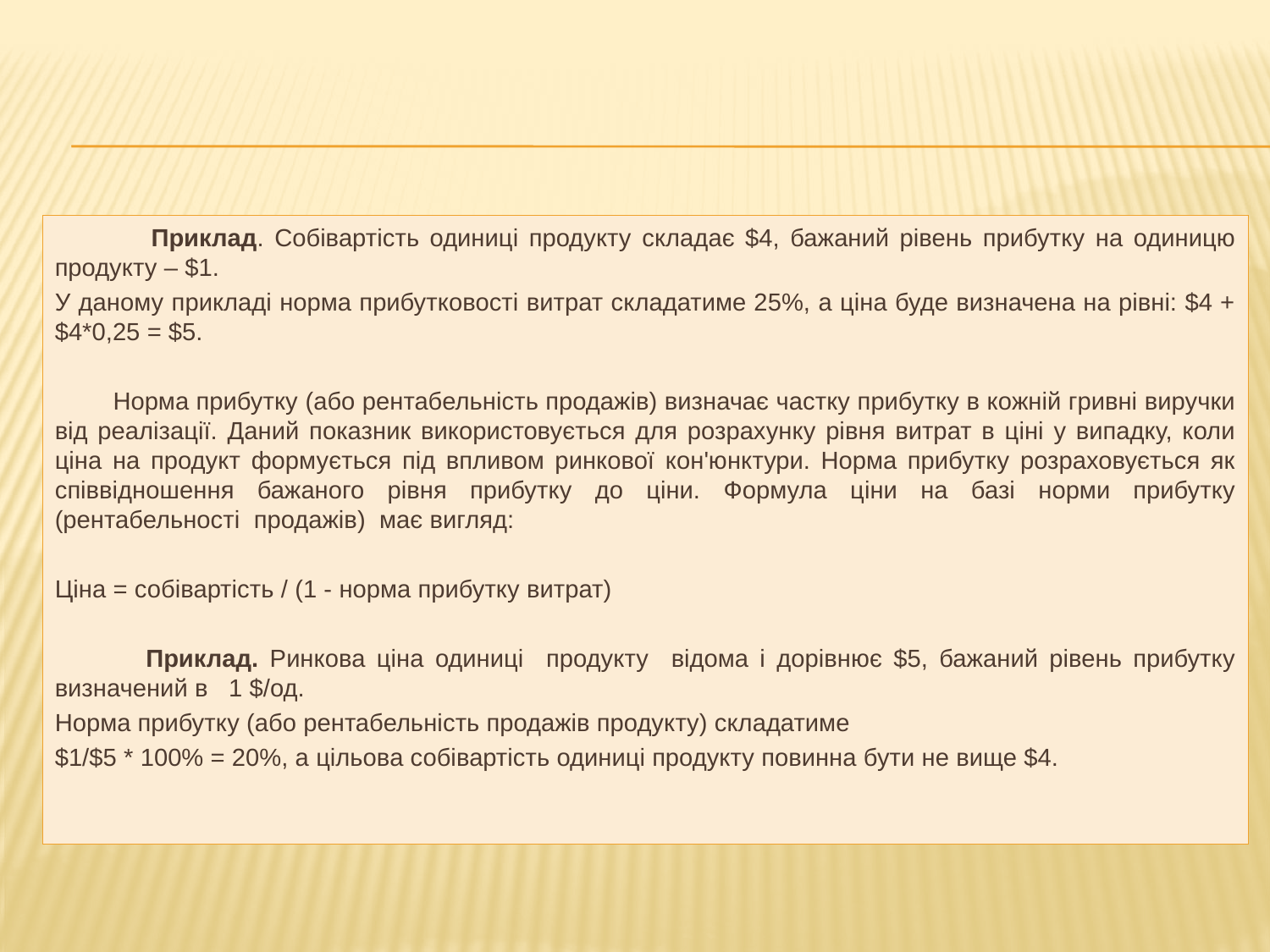

Приклад. Собівартість одиниці продукту складає $4, бажаний рівень прибутку на одиницю продукту – $1.
У даному прикладі норма прибутковості витрат складатиме 25%, а ціна буде визначена на рівні: $4 + $4*0,25 = $5.

        Норма прибутку (або рентабельність продажів) визначає частку прибутку в кожній гривні виручки від реалізації. Даний показник використовується для розрахунку рівня витрат в ціні у випадку, коли ціна на продукт формується під впливом ринкової кон'юнктури. Норма прибутку розраховується як співвідношення бажаного рівня прибутку до ціни. Формула ціни на базі норми прибутку (рентабельності  продажів)  має вигляд:

Ціна = собівартість / (1 - норма прибутку витрат)

        Приклад. Ринкова ціна одиниці  продукту  відома і дорівнює $5, бажаний рівень прибутку визначений в   1 $/од.
Норма прибутку (або рентабельність продажів продукту) складатиме
$1/$5 * 100% = 20%, а цільова собівартість одиниці продукту повинна бути не вище $4.